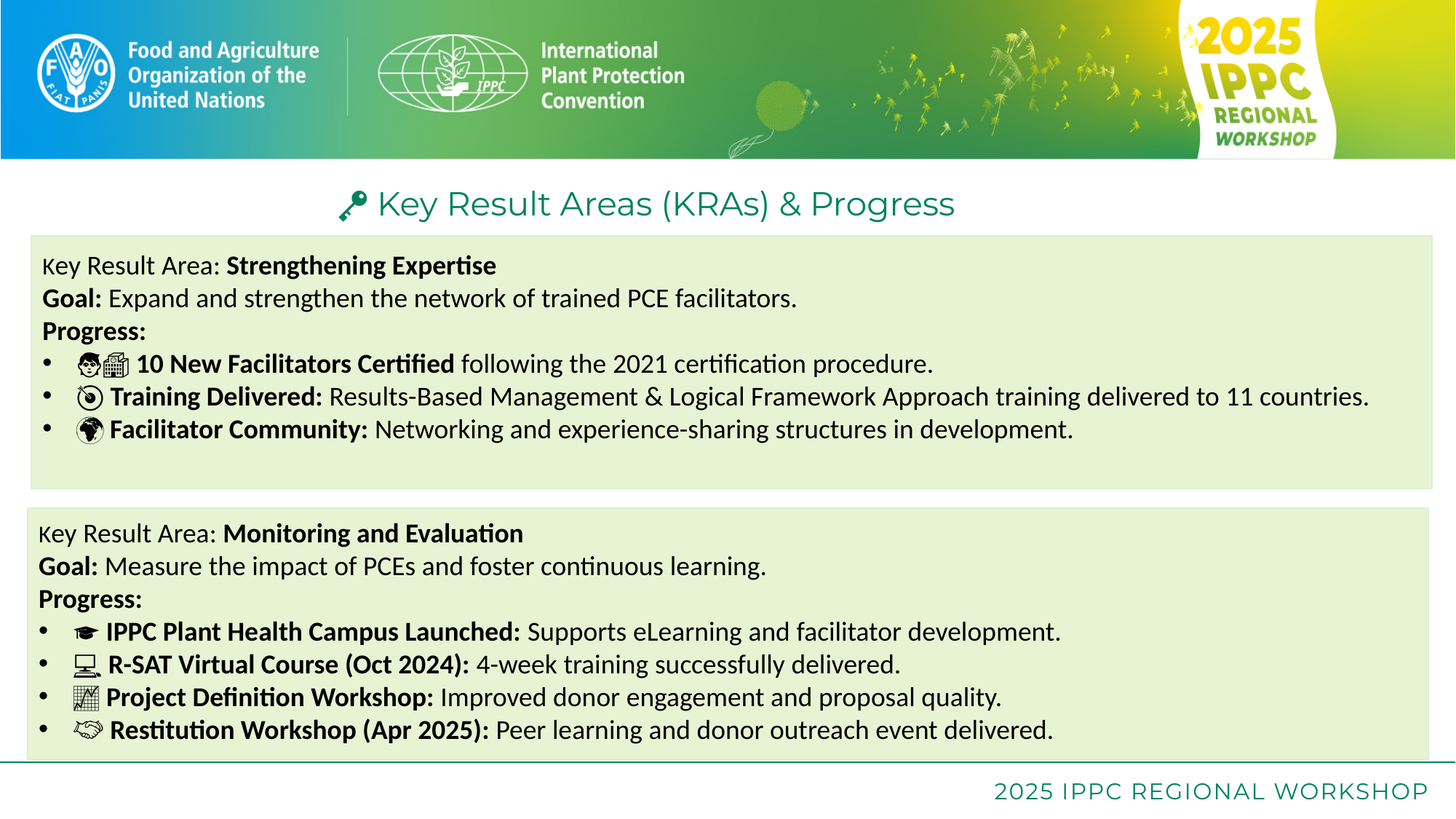

# 🔑 Key Result Areas (KRAs) & Progress
Key Result Area: Strengthening Expertise
Goal: Expand and strengthen the network of trained PCE facilitators.
Progress:
🧑‍🏫 10 New Facilitators Certified following the 2021 certification procedure.
🎯 Training Delivered: Results-Based Management & Logical Framework Approach training delivered to 11 countries.
🌍 Facilitator Community: Networking and experience-sharing structures in development.

Key Result Area: Monitoring and Evaluation
Goal: Measure the impact of PCEs and foster continuous learning.
Progress:
🎓 IPPC Plant Health Campus Launched: Supports eLearning and facilitator development.
💻 R-SAT Virtual Course (Oct 2024): 4-week training successfully delivered.
📈 Project Definition Workshop: Improved donor engagement and proposal quality.
🤝 Restitution Workshop (Apr 2025): Peer learning and donor outreach event delivered.